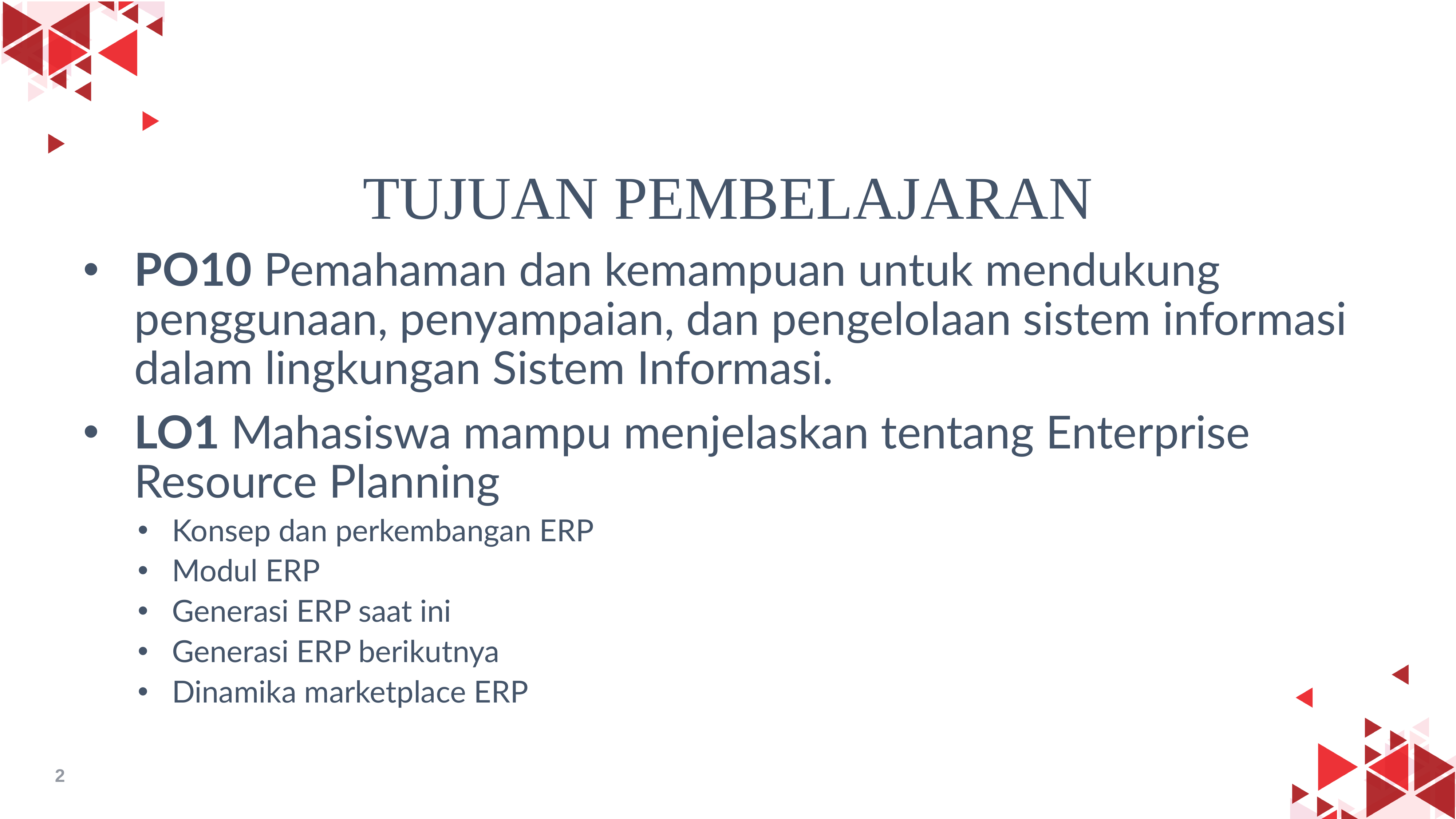

# TUJUAN PEMBELAJARAN
PO10 Pemahaman dan kemampuan untuk mendukung penggunaan, penyampaian, dan pengelolaan sistem informasi dalam lingkungan Sistem Informasi.
LO1 Mahasiswa mampu menjelaskan tentang Enterprise Resource Planning
Konsep dan perkembangan ERP
Modul ERP
Generasi ERP saat ini
Generasi ERP berikutnya
Dinamika marketplace ERP

2